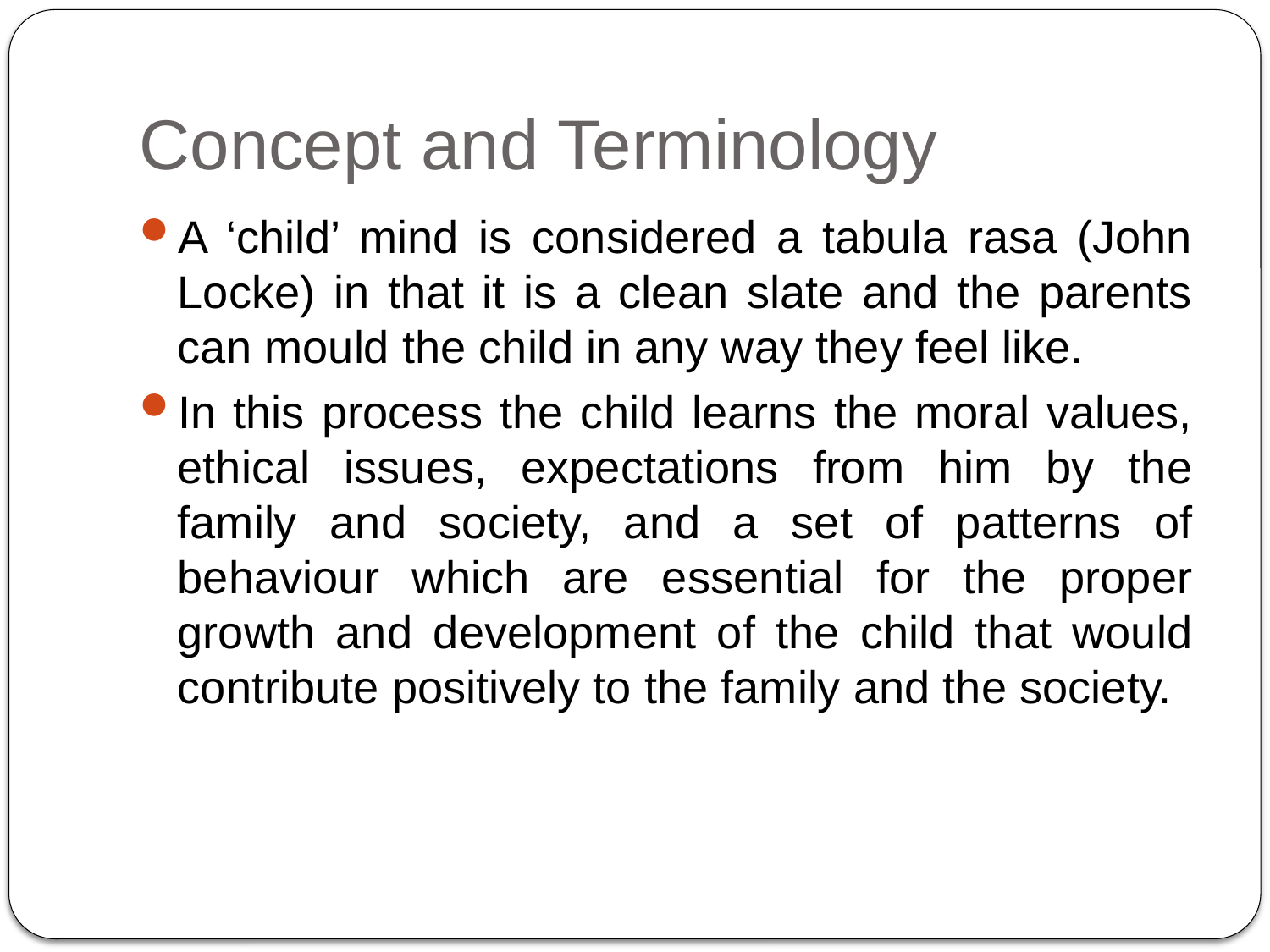

# Concept and Terminology
A ‘child’ mind is considered a tabula rasa (John Locke) in that it is a clean slate and the parents can mould the child in any way they feel like.
In this process the child learns the moral values, ethical issues, expectations from him by the family and society, and a set of patterns of behaviour which are essential for the proper growth and development of the child that would contribute positively to the family and the society.